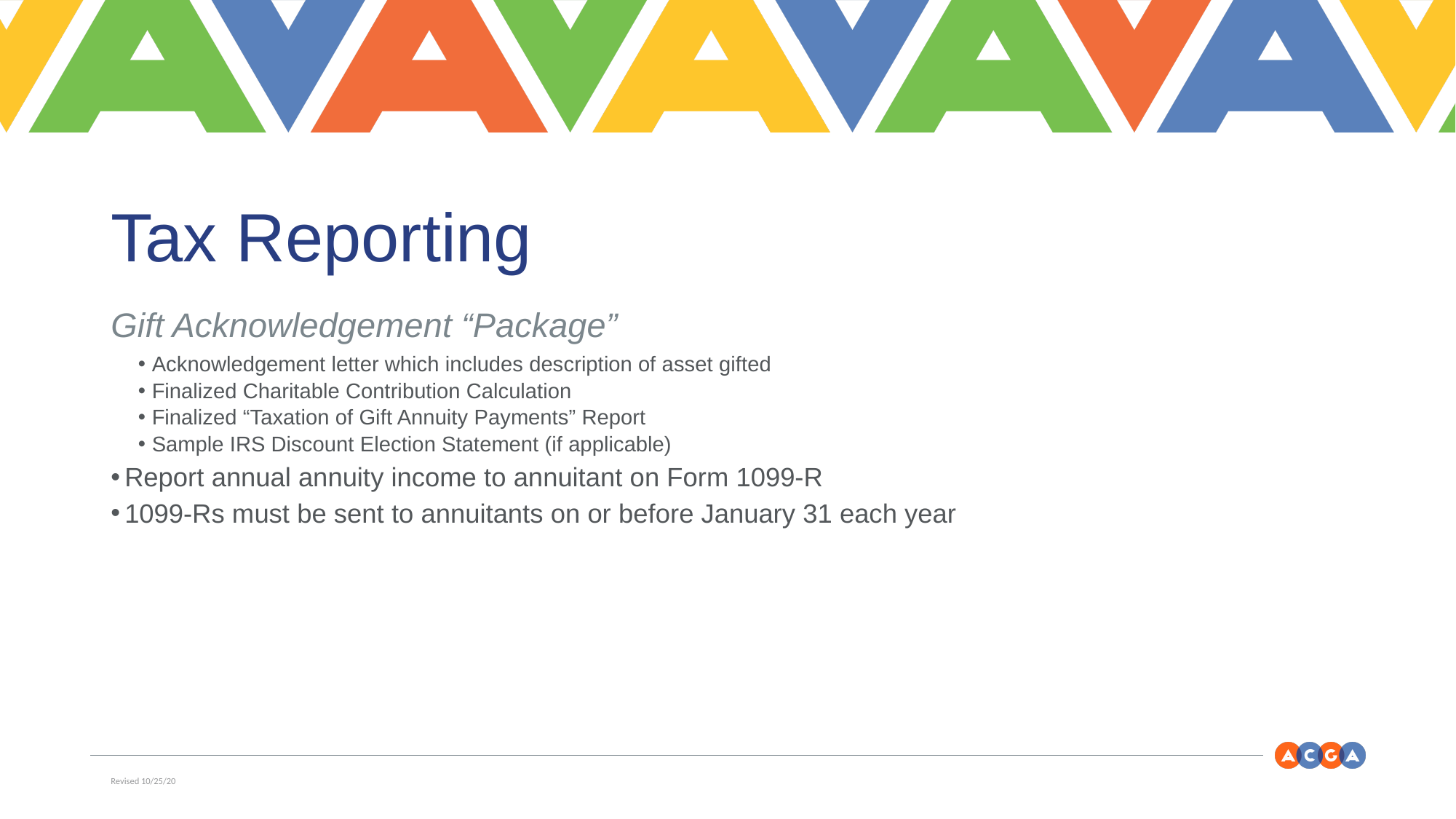

# Tax Reporting
Gift Acknowledgement “Package”
Acknowledgement letter which includes description of asset gifted
Finalized Charitable Contribution Calculation
Finalized “Taxation of Gift Annuity Payments” Report
Sample IRS Discount Election Statement (if applicable)
Report annual annuity income to annuitant on Form 1099-R
1099-Rs must be sent to annuitants on or before January 31 each year

Revised 10/25/20